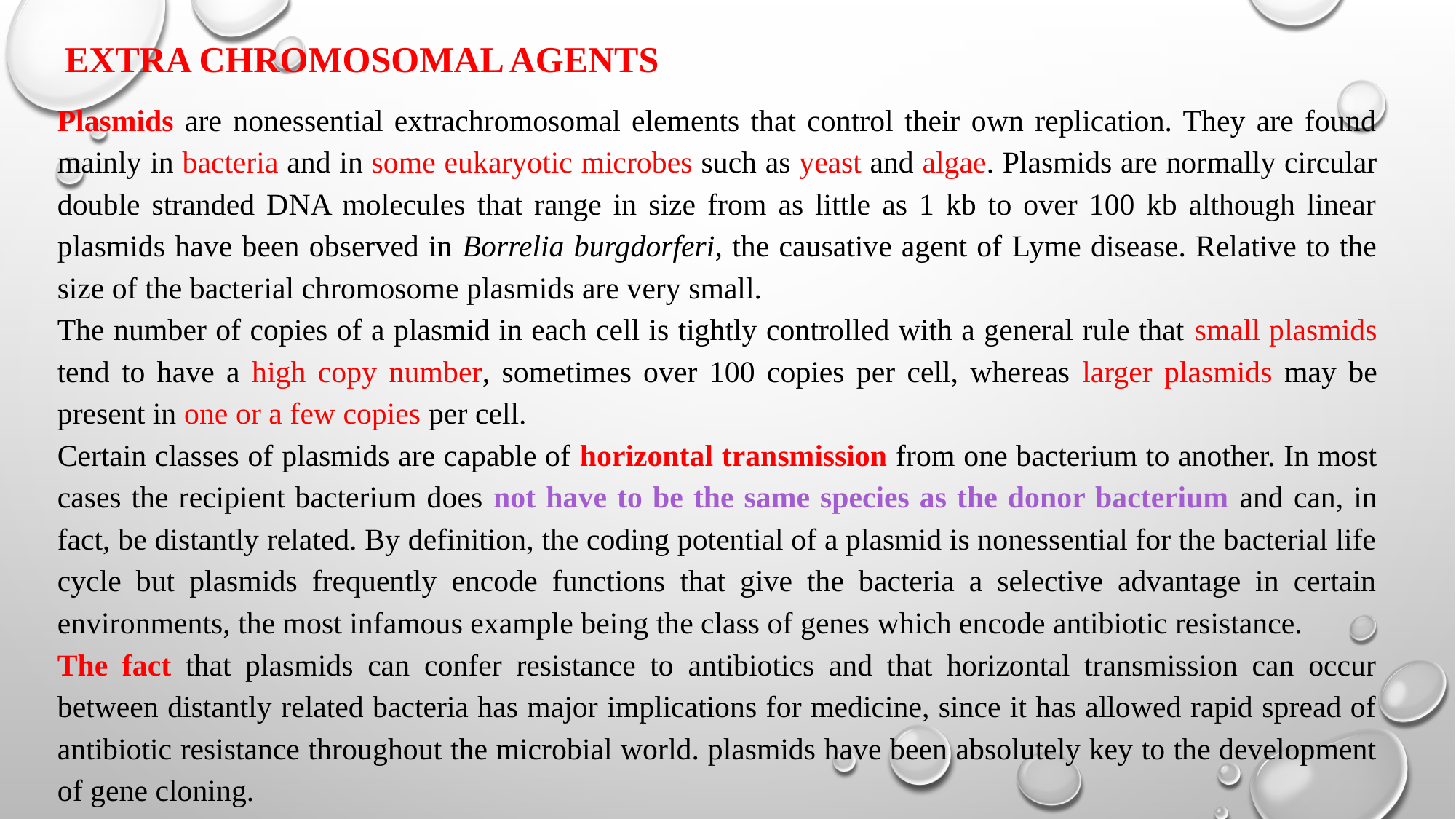

# Extra chromosomal Agents
Plasmids are nonessential extrachromosomal elements that control their own replication. They are found mainly in bacteria and in some eukaryotic microbes such as yeast and algae. Plasmids are normally circular double stranded DNA molecules that range in size from as little as 1 kb to over 100 kb although linear plasmids have been observed in Borrelia burgdorferi, the causative agent of Lyme disease. Relative to the size of the bacterial chromosome plasmids are very small.
The number of copies of a plasmid in each cell is tightly controlled with a general rule that small plasmids tend to have a high copy number, sometimes over 100 copies per cell, whereas larger plasmids may be present in one or a few copies per cell.
Certain classes of plasmids are capable of horizontal transmission from one bacterium to another. In most cases the recipient bacterium does not have to be the same species as the donor bacterium and can, in fact, be distantly related. By definition, the coding potential of a plasmid is nonessential for the bacterial life cycle but plasmids frequently encode functions that give the bacteria a selective advantage in certain environments, the most infamous example being the class of genes which encode antibiotic resistance.
The fact that plasmids can confer resistance to antibiotics and that horizontal transmission can occur between distantly related bacteria has major implications for medicine, since it has allowed rapid spread of antibiotic resistance throughout the microbial world. plasmids have been absolutely key to the development of gene cloning.